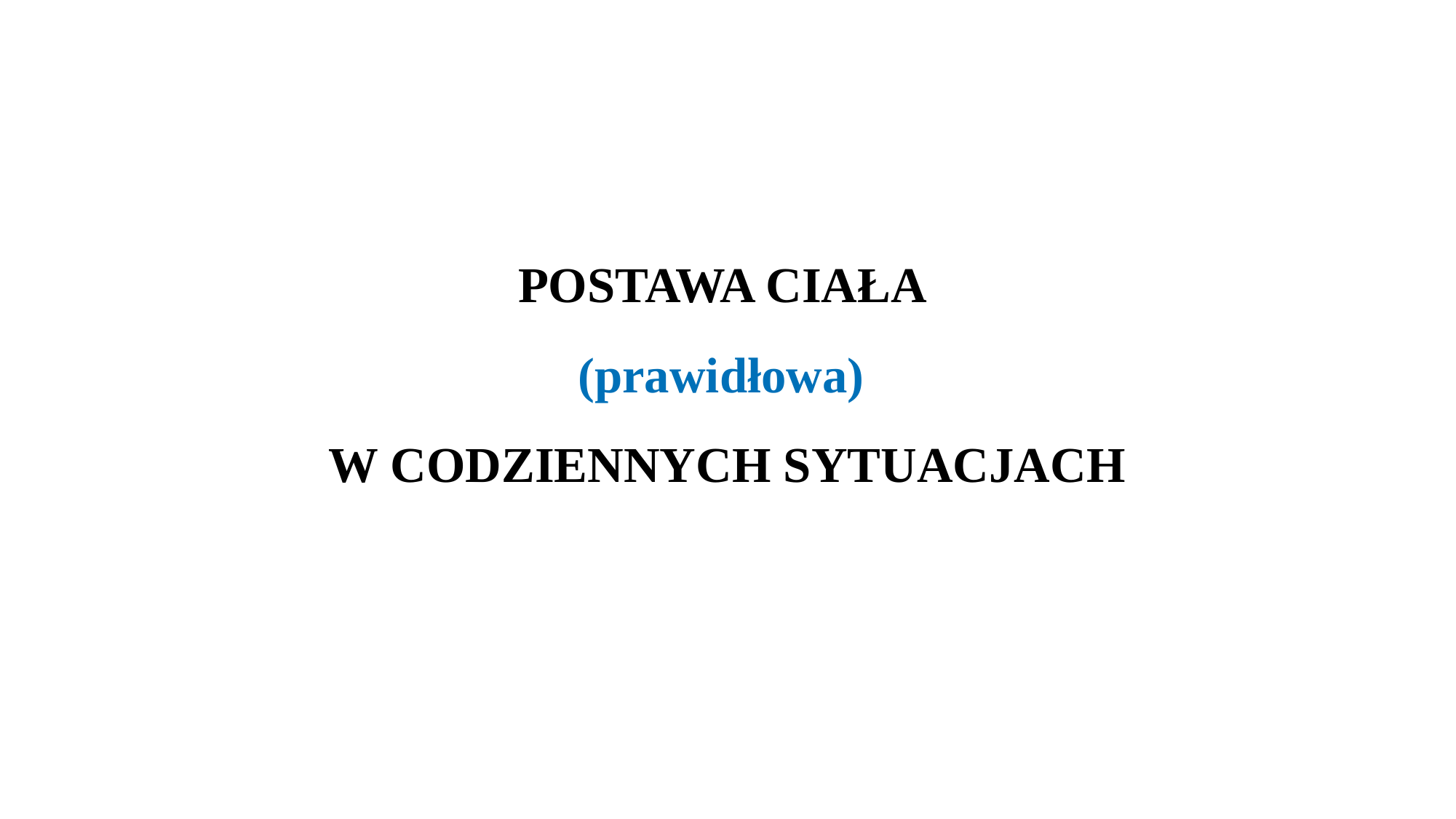

# POSTAWA CIAŁA (prawidłowa) W CODZIENNYCH SYTUACJACH